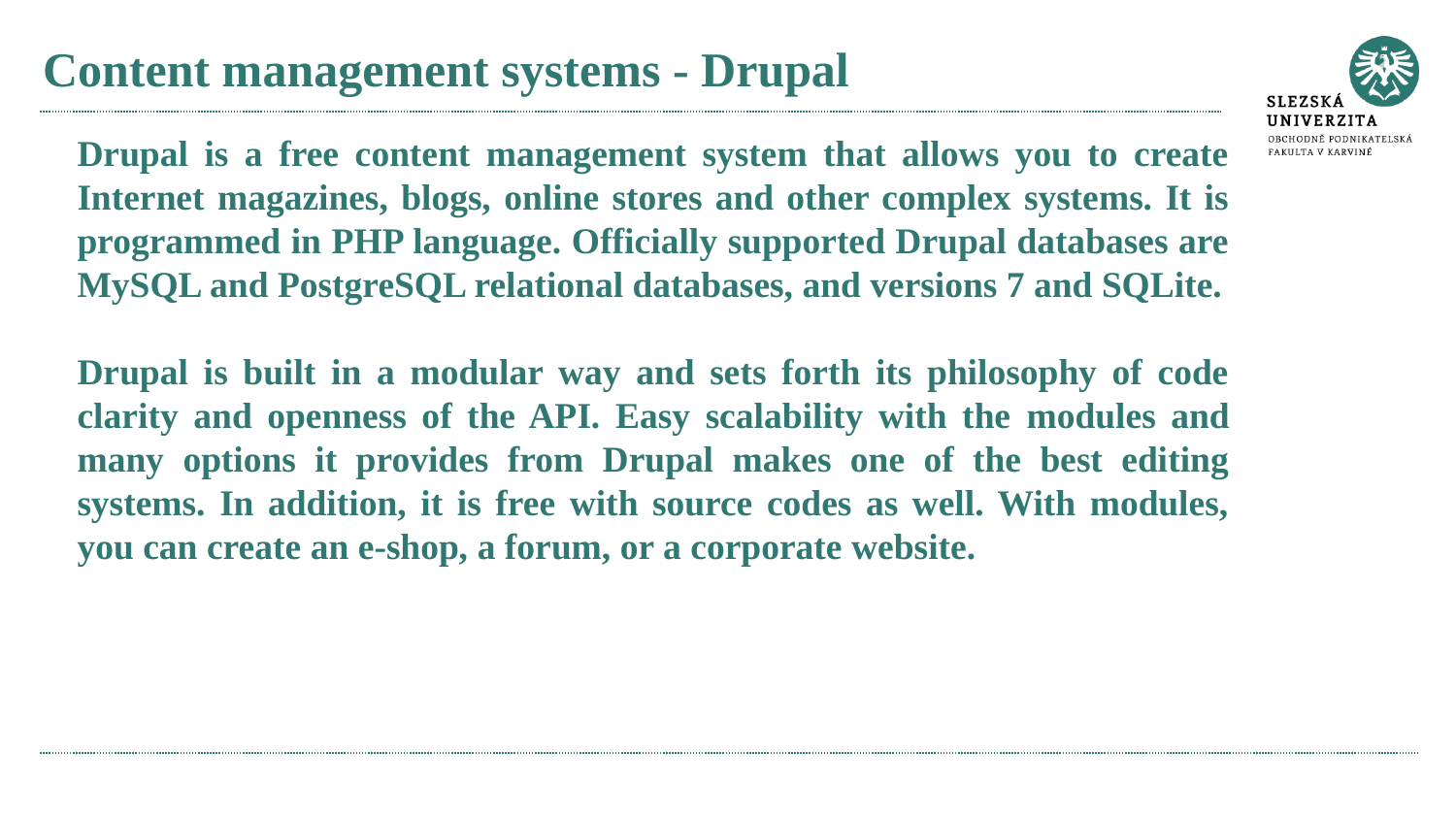

# Content management systems - Drupal
Drupal is a free content management system that allows you to create Internet magazines, blogs, online stores and other complex systems. It is programmed in PHP language. Officially supported Drupal databases are MySQL and PostgreSQL relational databases, and versions 7 and SQLite.

Drupal is built in a modular way and sets forth its philosophy of code clarity and openness of the API. Easy scalability with the modules and many options it provides from Drupal makes one of the best editing systems. In addition, it is free with source codes as well. With modules, you can create an e-shop, a forum, or a corporate website.